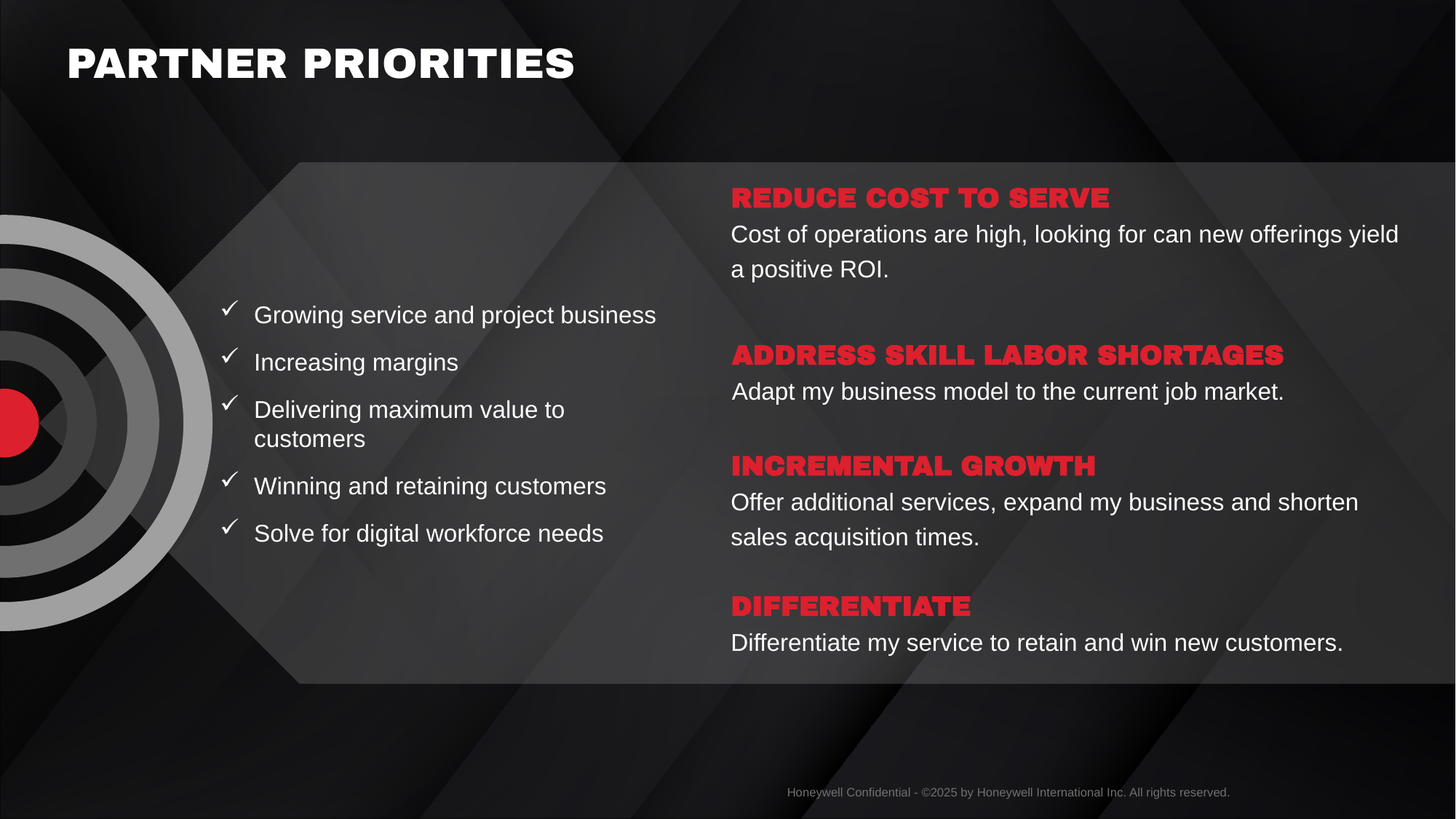

# Partner priorities

REDUCE COST TO SERVE
Cost of operations are high, looking for can new offerings yield a positive ROI.

Growing service and project business
Increasing margins
Delivering maximum value to customers
Winning and retaining customers
Solve for digital workforce needs

ADDRESS SKILL LABOR SHORTAGES
Adapt my business model to the current job market.

INCREMENTAL GROWTH
Offer additional services, expand my business and shorten sales acquisition times.
DIFFERENTIATE
Differentiate my service to retain and win new customers.